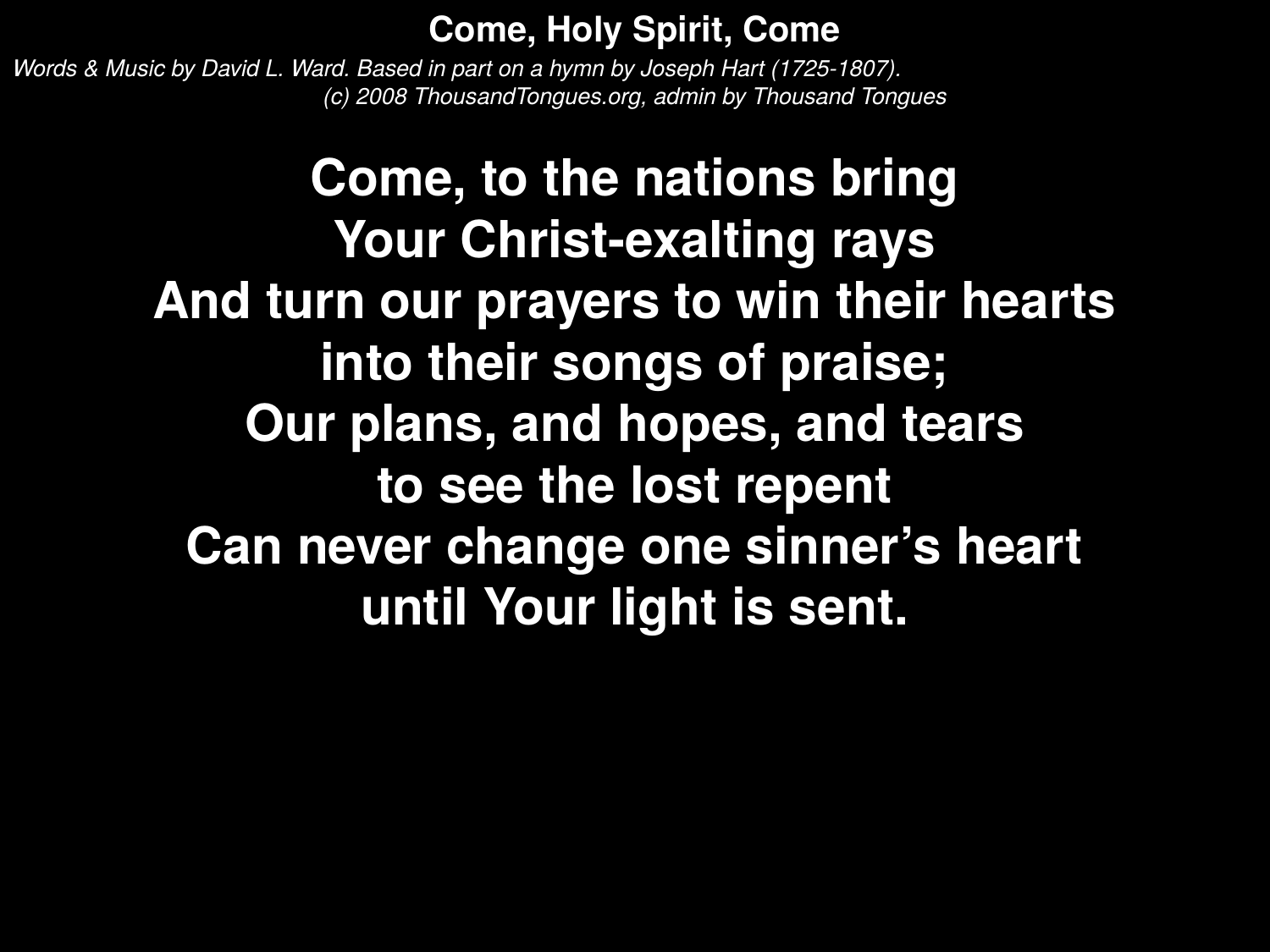

Come, Holy Spirit, Come
Words & Music by David L. Ward. Based in part on a hymn by Joseph Hart (1725-1807).
(c) 2008 ThousandTongues.org, admin by Thousand Tongues
Come, to the nations bring
Your Christ-exalting rays
And turn our prayers to win their hearts
into their songs of praise;
Our plans, and hopes, and tears
to see the lost repent
Can never change one sinner’s heart
until Your light is sent.